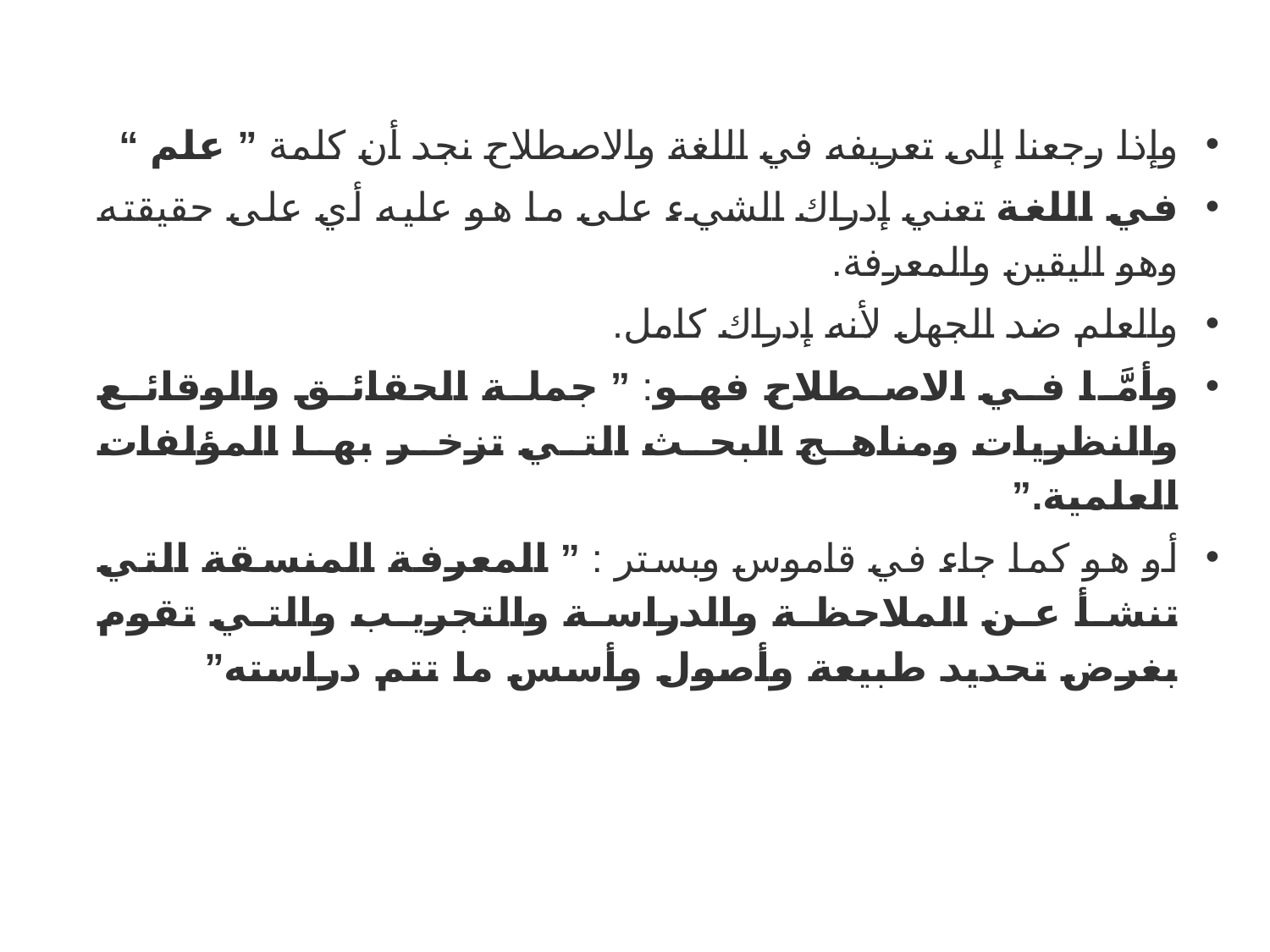

وإذا رجعنا إلى تعريفه في اللغة والاصطلاح نجد أن كلمة ” علم “
في اللغة تعني إدراك الشيء على ما هو عليه أي على حقيقته وهو اليقين والمعرفة.
والعلم ضد الجهل لأنه إدراك كامل.
وأمَّا في الاصطلاح فهو: ” جملة الحقائق والوقائع والنظريات ومناهج البحث التي تزخر بها المؤلفات العلمية.”
أو هو كما جاء في قاموس وبستر : ” المعرفة المنسقة التي تنشأ عن الملاحظة والدراسة والتجريب والتي تقوم بغرض تحديد طبيعة وأصول وأسس ما تتم دراسته”